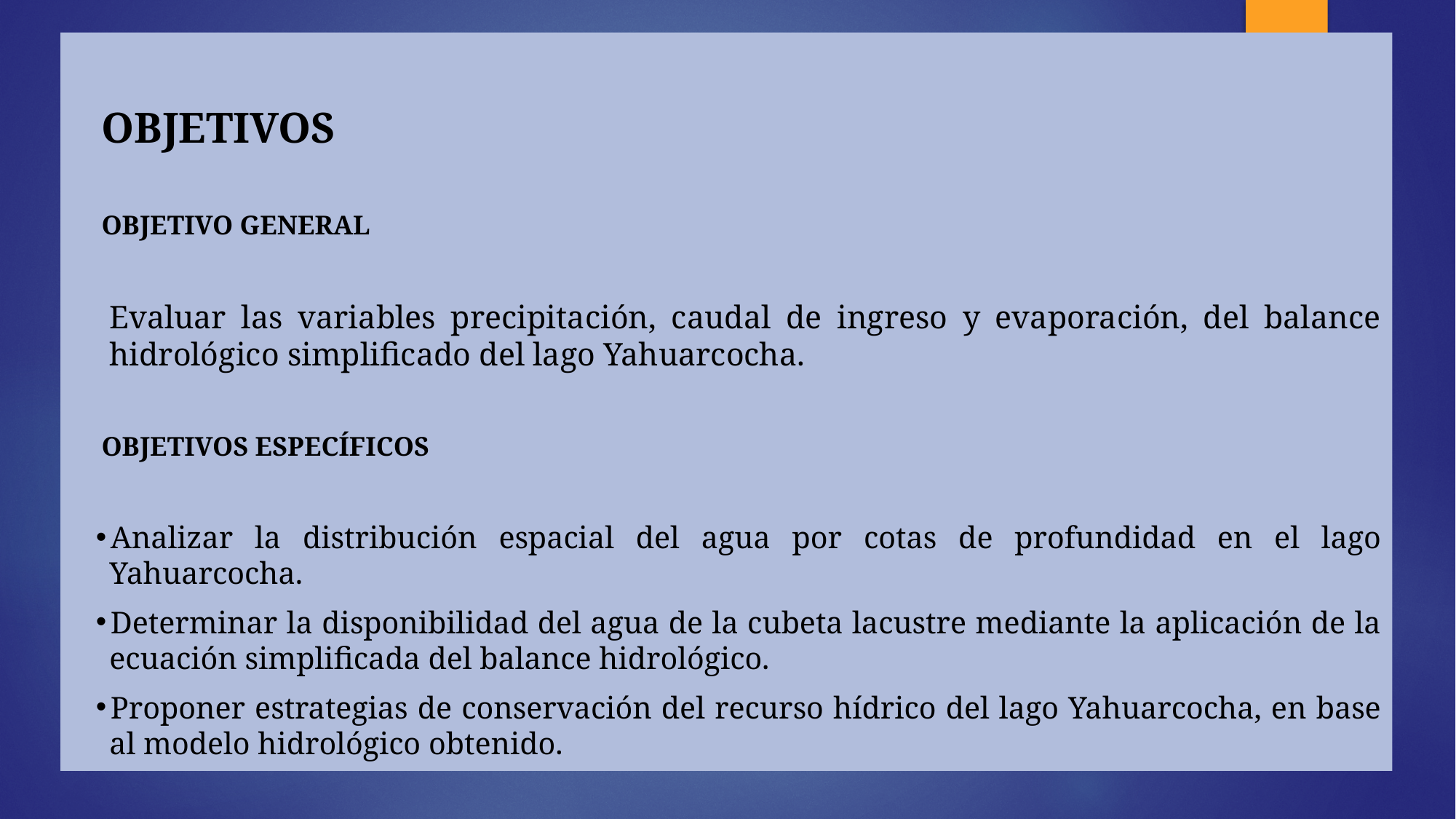

OBJETIVOS

OBJETIVO GENERAL

Evaluar las variables precipitación, caudal de ingreso y evaporación, del balance hidrológico simplificado del lago Yahuarcocha.

OBJETIVOS ESPECÍFICOS

Analizar la distribución espacial del agua por cotas de profundidad en el lago Yahuarcocha.
Determinar la disponibilidad del agua de la cubeta lacustre mediante la aplicación de la ecuación simplificada del balance hidrológico.
Proponer estrategias de conservación del recurso hídrico del lago Yahuarcocha, en base al modelo hidrológico obtenido.